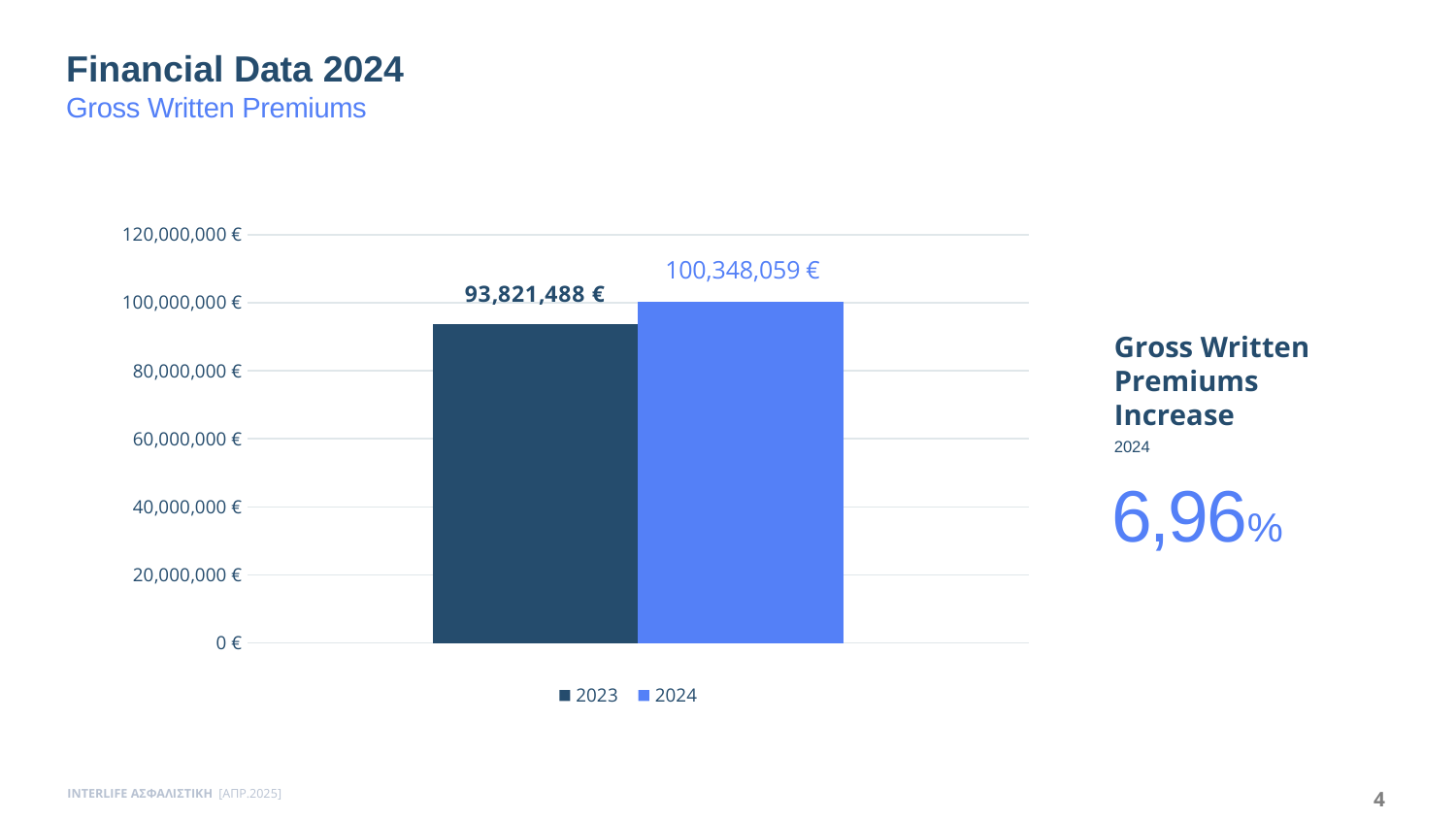

Financial Data 2024
Gross Written Premiums

### Chart

| Category | 2023 | 2024 |
|---|---|---|
Gross Written Premiums Increase
2024
6,96%
INTERLIFE ΑΣΦΑΛΙΣΤΙΚΗ  [ΑΠΡ.2025]
4